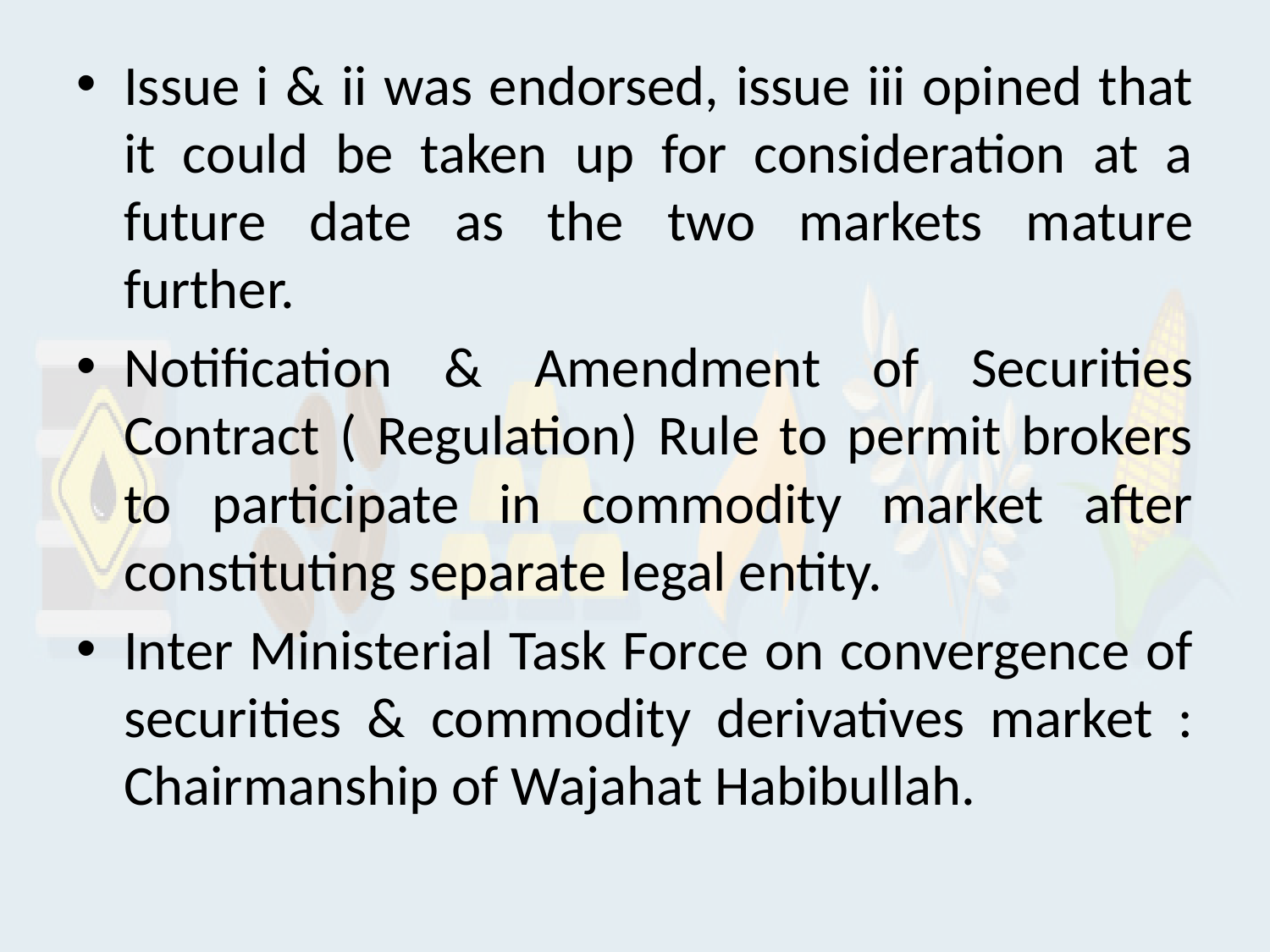

#
Issue i & ii was endorsed, issue iii opined that it could be taken up for consideration at a future date as the two markets mature further.
Notification & Amendment of Securities Contract ( Regulation) Rule to permit brokers to participate in commodity market after constituting separate legal entity.
Inter Ministerial Task Force on convergence of securities & commodity derivatives market : Chairmanship of Wajahat Habibullah.